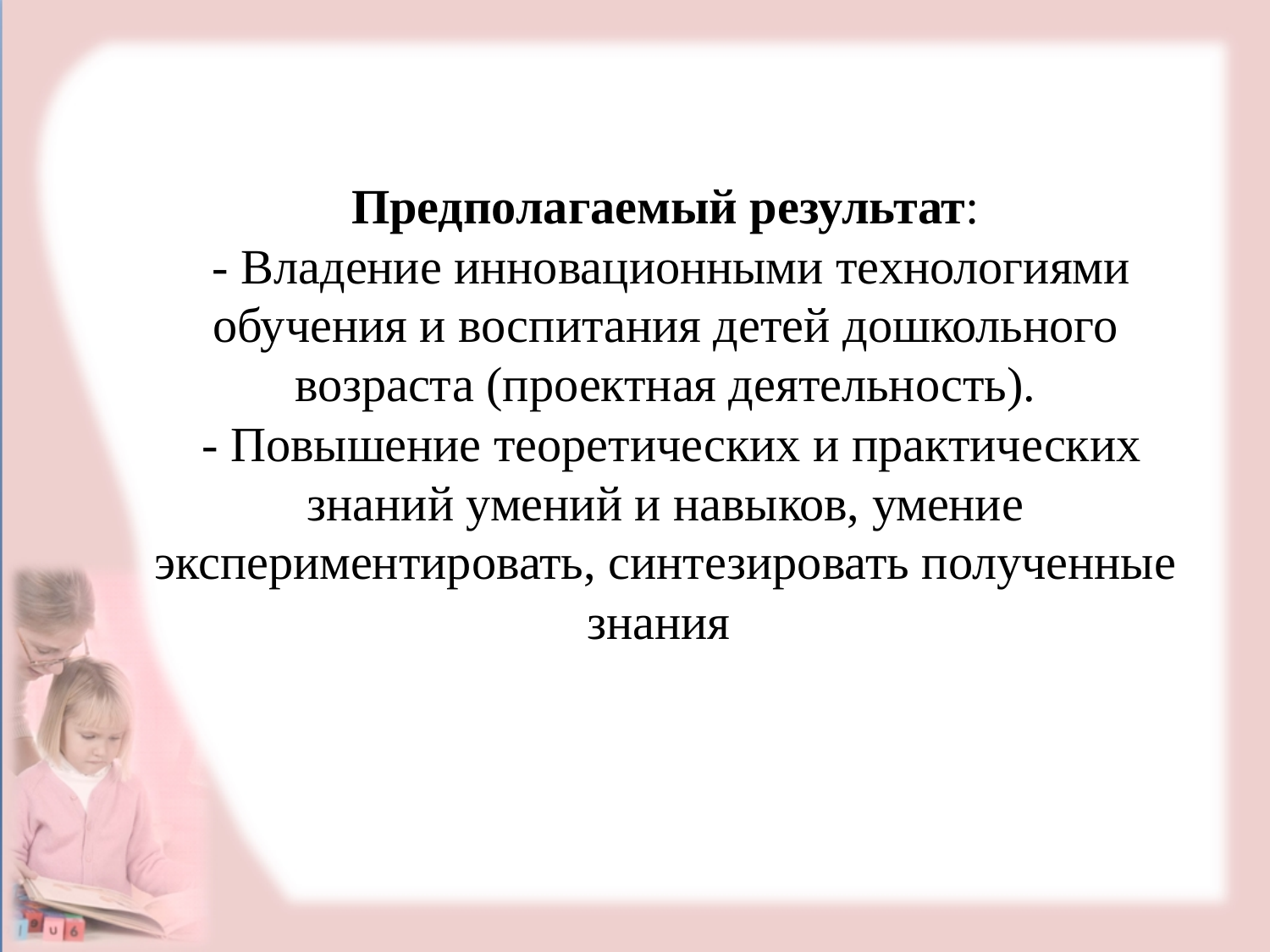

Предполагаемый результат:
 - Владение инновационными технологиями обучения и воспитания детей дошкольного возраста (проектная деятельность).
 - Повышение теоретических и практических знаний умений и навыков, умение экспериментировать, синтезировать полученные знания